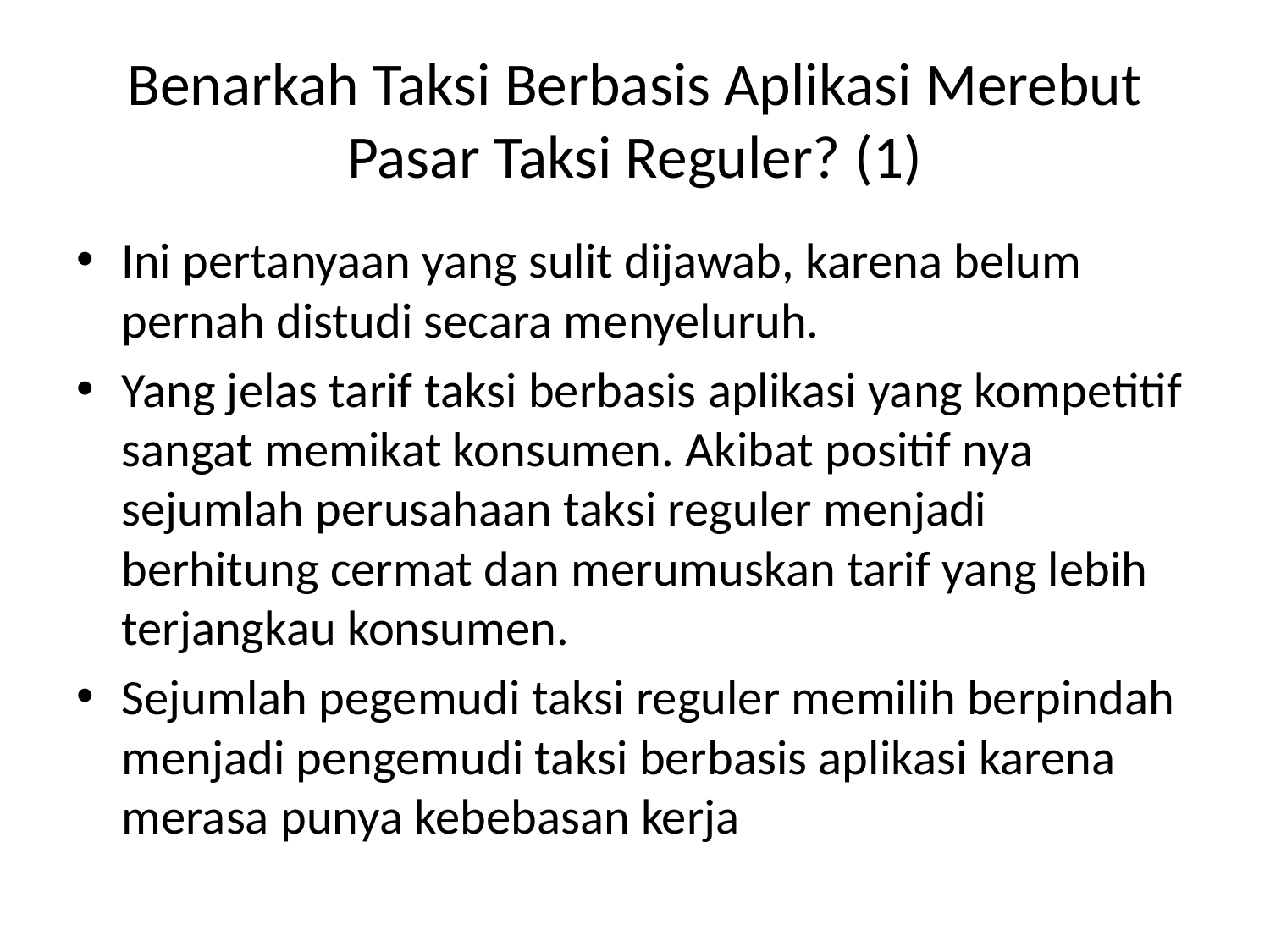

# Benarkah Taksi Berbasis Aplikasi Merebut Pasar Taksi Reguler? (1)
Ini pertanyaan yang sulit dijawab, karena belum pernah distudi secara menyeluruh.
Yang jelas tarif taksi berbasis aplikasi yang kompetitif sangat memikat konsumen. Akibat positif nya sejumlah perusahaan taksi reguler menjadi berhitung cermat dan merumuskan tarif yang lebih terjangkau konsumen.
Sejumlah pegemudi taksi reguler memilih berpindah menjadi pengemudi taksi berbasis aplikasi karena merasa punya kebebasan kerja